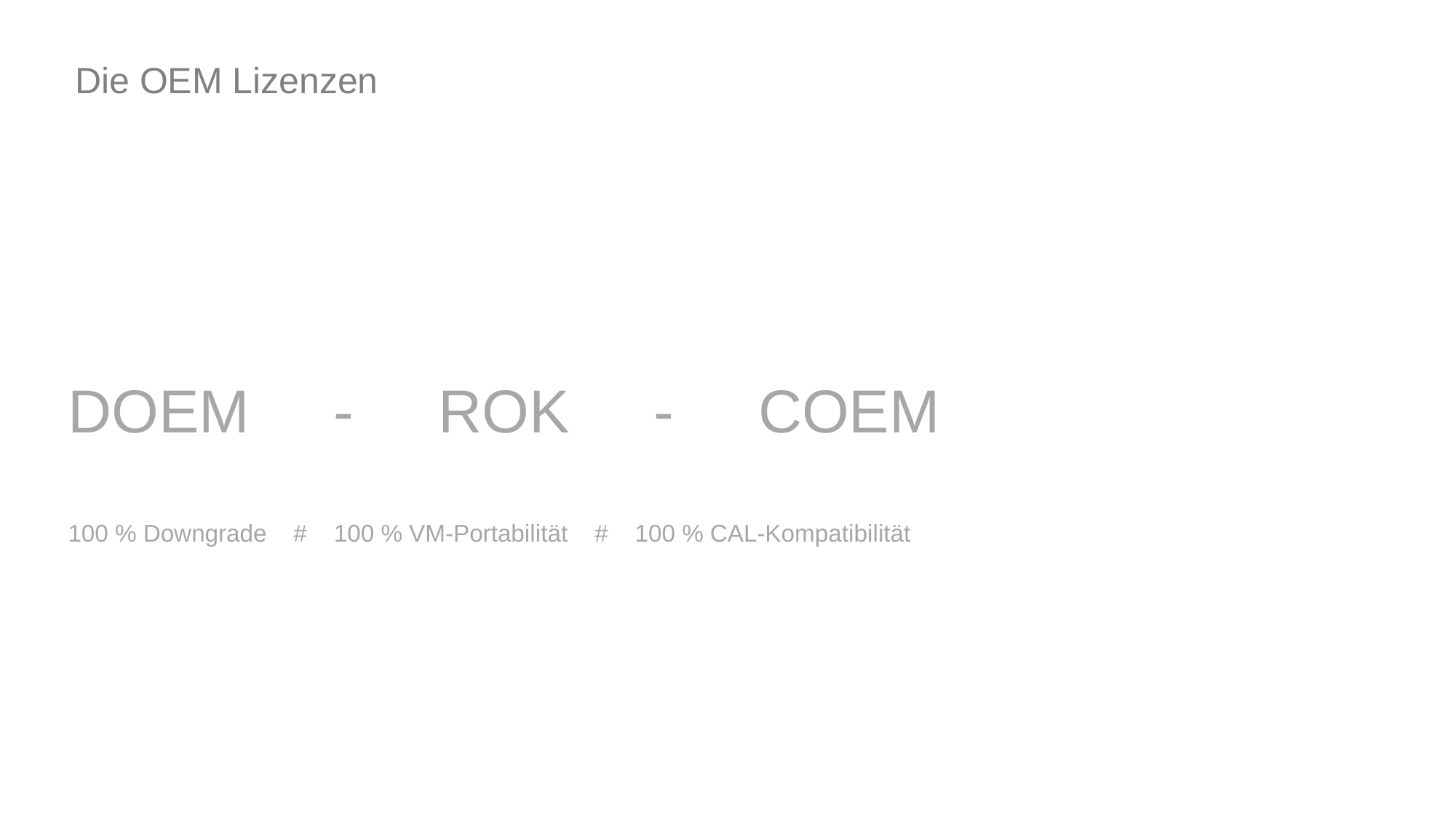

Die OEM Lizenzen

DOEM     -     ROK     -     COEM

100 % Downgrade    #    100 % VM-Portabilität    #    100 % CAL-Kompatibilität